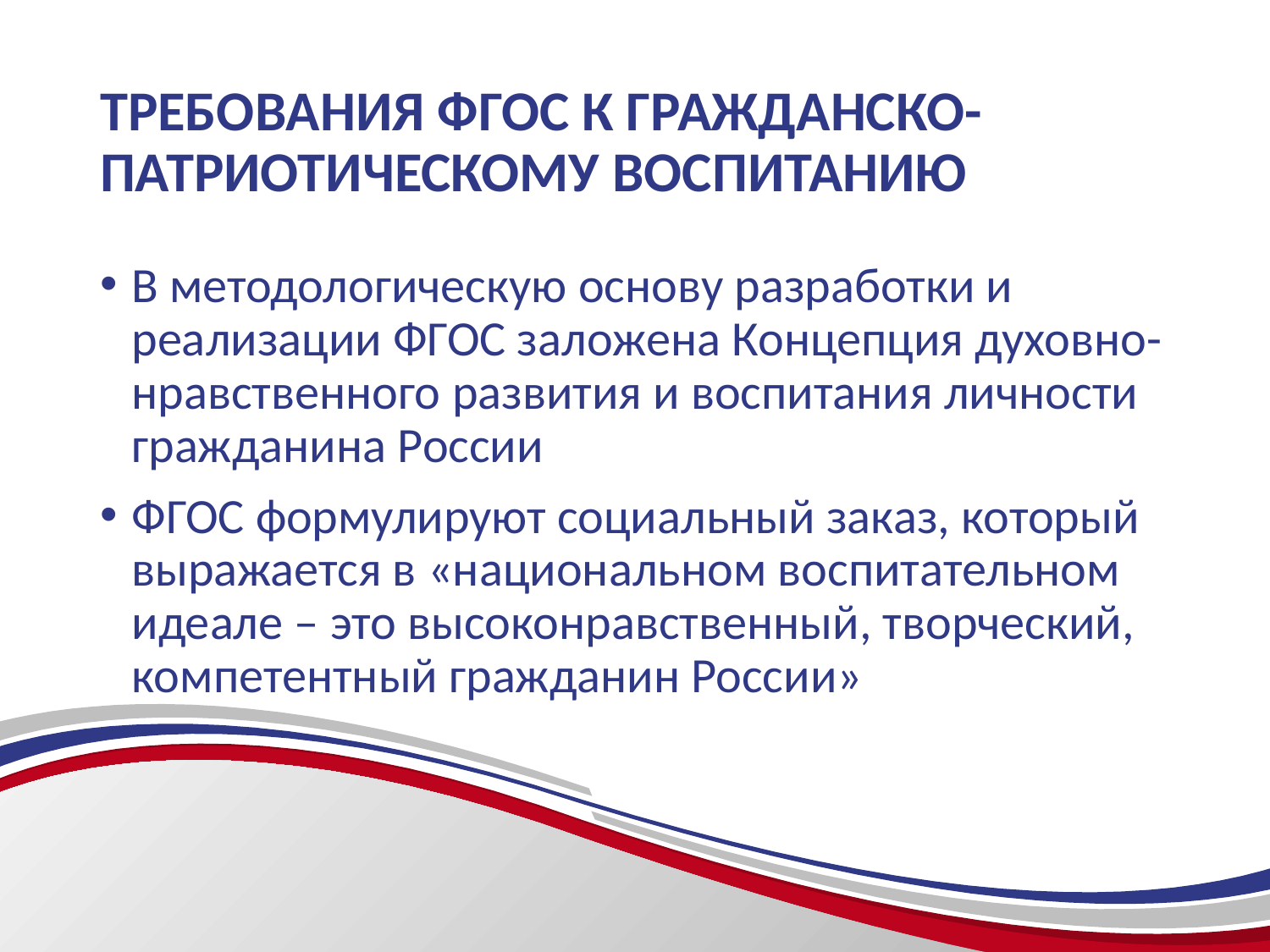

# ТРЕБОВАНИЯ ФГОС К ГРАЖДАНСКО-ПАТРИОТИЧЕСКОМУ ВОСПИТАНИЮ
В методологическую основу разработки и реализации ФГОС заложена Концепция духовно-нравственного развития и воспитания личности гражданина России
ФГОС формулируют социальный заказ, который выражается в «национальном воспитательном идеале – это высоконравственный, творческий, компетентный гражданин России»